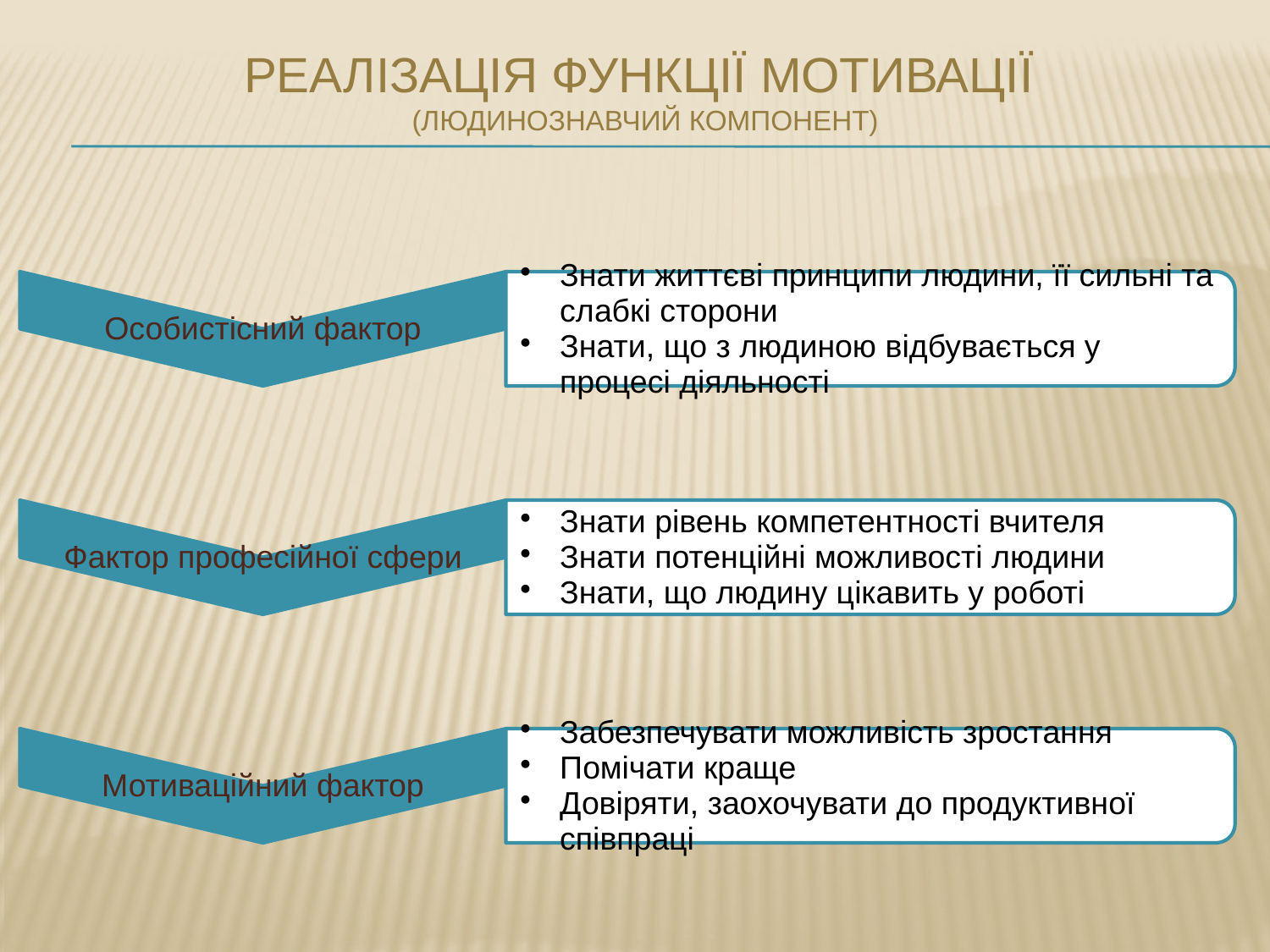

# Реалізація функції мотивації (людинознавчий компонент)
Особистісний фактор
Знати життєві принципи людини, її сильні та слабкі сторони
Фактор професійної сфери
Знати рівень компетентності вчителя
Мотиваційний фактор
Забезпечувати можливість зростання
Довіряти, заохочувати до продуктивної співпраці
Знати, що людину цікавить у роботі
Помічати краще
Знати потенційні можливості людини
Знати, що з людиною відбувається у процесі діяльності